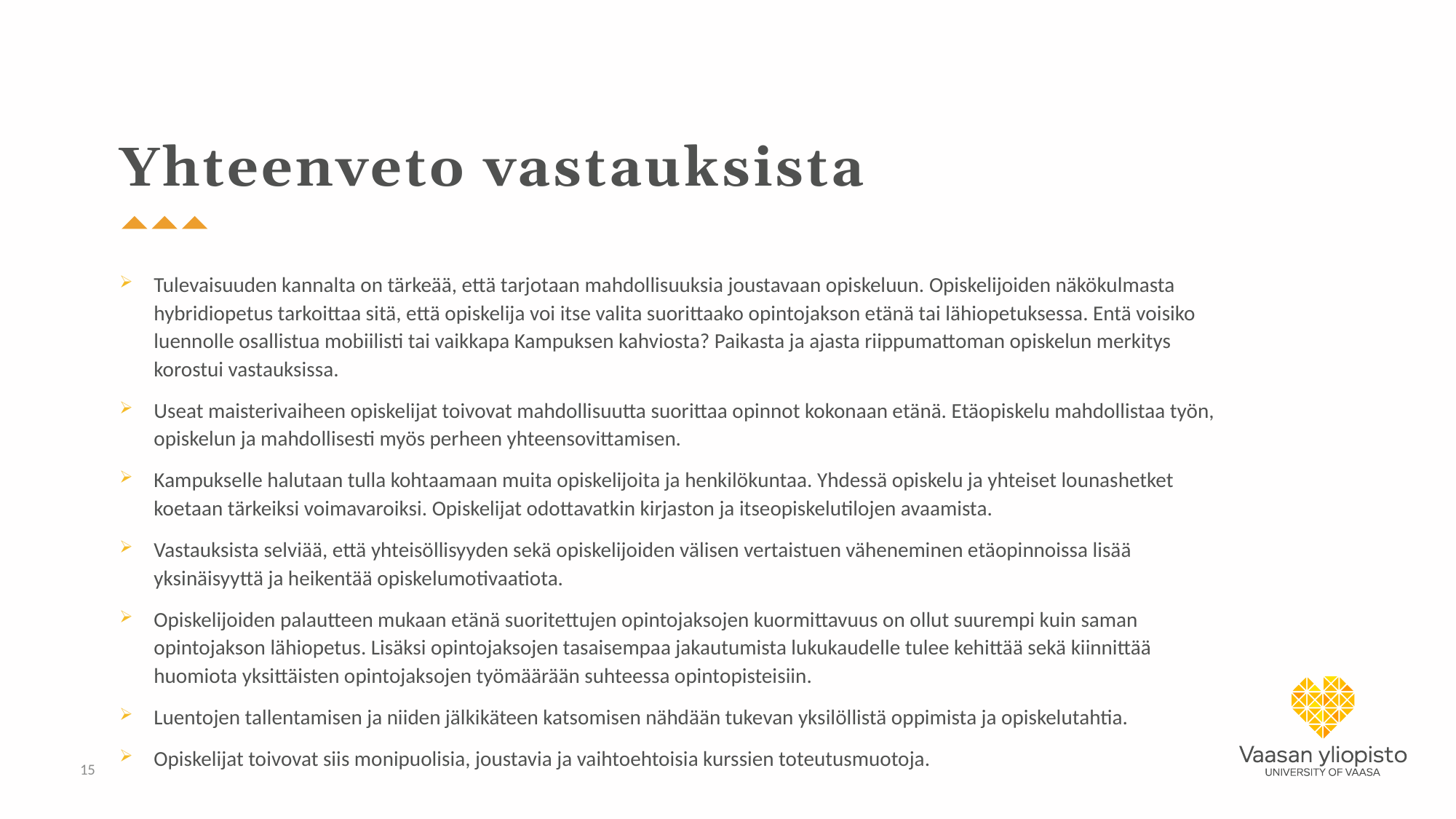

# Yhteenveto vastauksista
Tulevaisuuden kannalta on tärkeää, että tarjotaan mahdollisuuksia joustavaan opiskeluun. Opiskelijoiden näkökulmasta hybridiopetus tarkoittaa sitä, että opiskelija voi itse valita suorittaako opintojakson etänä tai lähiopetuksessa. Entä voisiko luennolle osallistua mobiilisti tai vaikkapa Kampuksen kahviosta? Paikasta ja ajasta riippumattoman opiskelun merkitys korostui vastauksissa.
Useat maisterivaiheen opiskelijat toivovat mahdollisuutta suorittaa opinnot kokonaan etänä. Etäopiskelu mahdollistaa työn, opiskelun ja mahdollisesti myös perheen yhteensovittamisen.
Kampukselle halutaan tulla kohtaamaan muita opiskelijoita ja henkilökuntaa. Yhdessä opiskelu ja yhteiset lounashetket koetaan tärkeiksi voimavaroiksi. Opiskelijat odottavatkin kirjaston ja itseopiskelutilojen avaamista.
Vastauksista selviää, että yhteisöllisyyden sekä opiskelijoiden välisen vertaistuen väheneminen etäopinnoissa lisää yksinäisyyttä ja heikentää opiskelumotivaatiota.
Opiskelijoiden palautteen mukaan etänä suoritettujen opintojaksojen kuormittavuus on ollut suurempi kuin saman opintojakson lähiopetus. Lisäksi opintojaksojen tasaisempaa jakautumista lukukaudelle tulee kehittää sekä kiinnittää huomiota yksittäisten opintojaksojen työmäärään suhteessa opintopisteisiin.
Luentojen tallentamisen ja niiden jälkikäteen katsomisen nähdään tukevan yksilöllistä oppimista ja opiskelutahtia.
Opiskelijat toivovat siis monipuolisia, joustavia ja vaihtoehtoisia kurssien toteutusmuotoja.

15